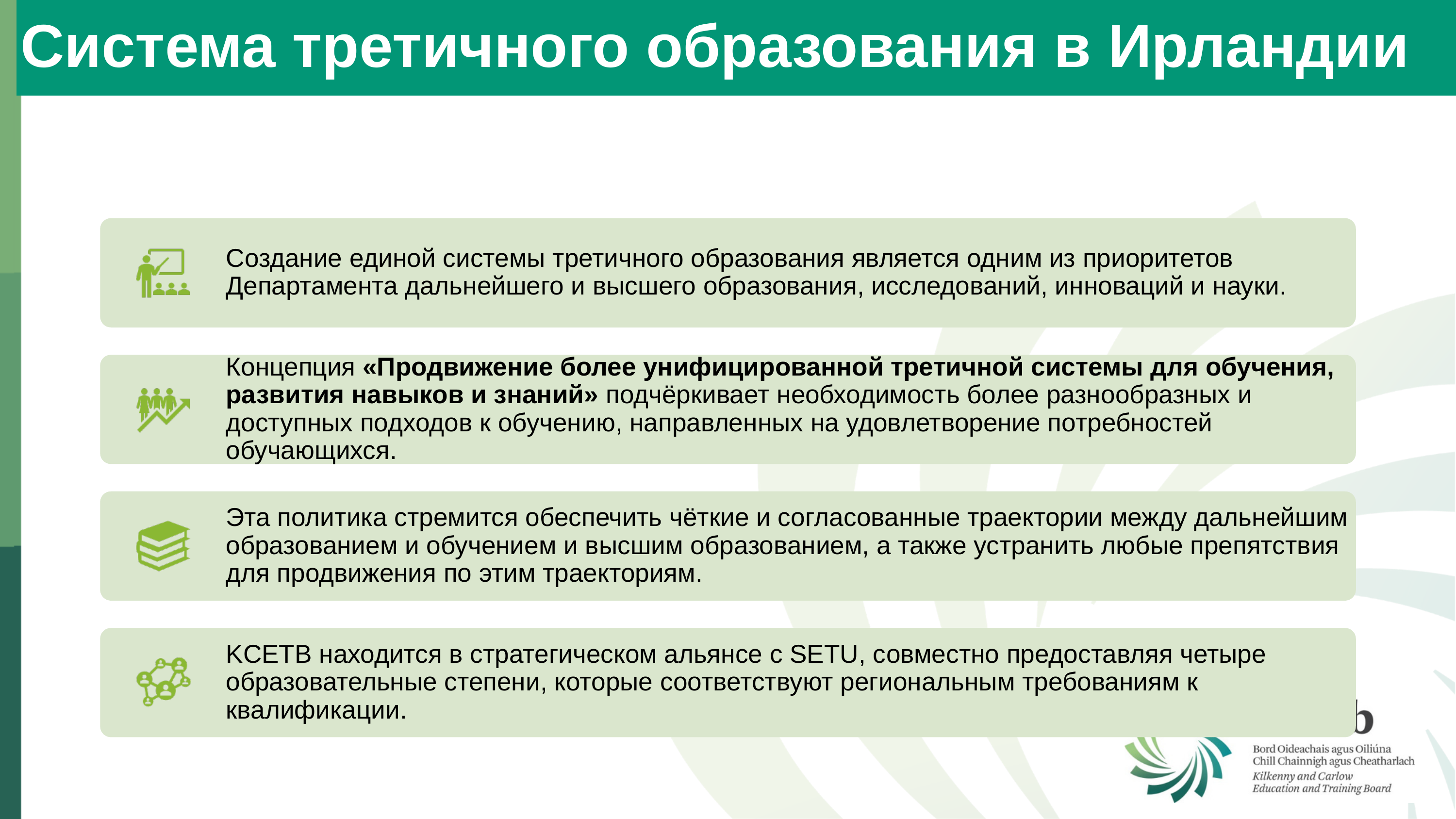

Система третичного образования в Ирландии

Создание единой системы третичного образования является одним из приоритетов Департамента дальнейшего и высшего образования, исследований, инноваций и науки.

Концепция «Продвижение более унифицированной третичной системы для обучения, развития навыков и знаний» подчёркивает необходимость более разнообразных и доступных подходов к обучению, направленных на удовлетворение потребностей обучающихся.

Эта политика стремится обеспечить чёткие и согласованные траектории между дальнейшим образованием и обучением и высшим образованием, а также устранить любые препятствия для продвижения по этим траекториям.

KCETB находится в стратегическом альянсе с SETU, совместно предоставляя четыре образовательные степени, которые соответствуют региональным требованиям к квалификации.